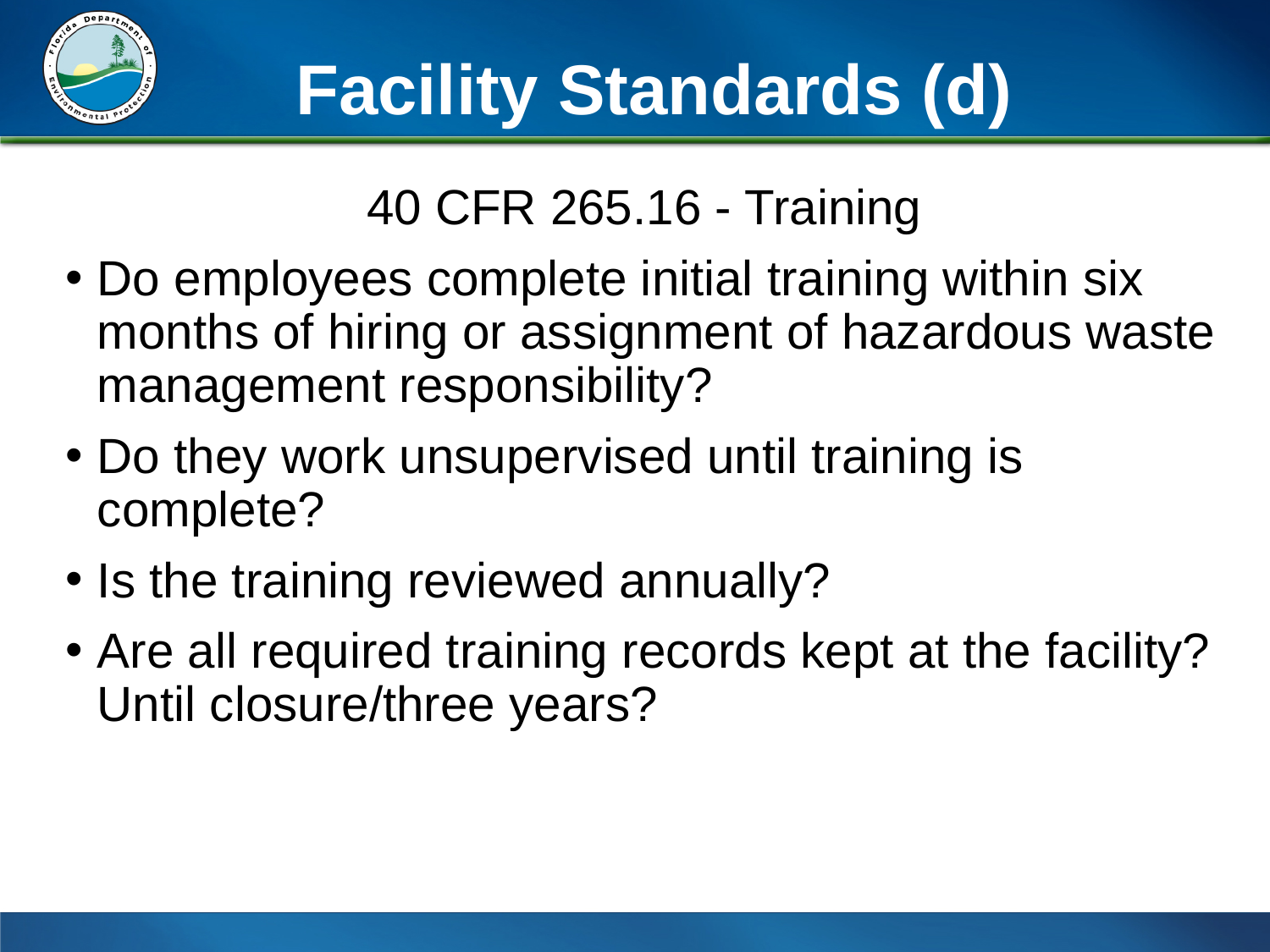

# Facility Standards (d)
40 CFR 265.16 - Training
Do employees complete initial training within six months of hiring or assignment of hazardous waste management responsibility?
Do they work unsupervised until training is complete?
Is the training reviewed annually?
Are all required training records kept at the facility? Until closure/three years?